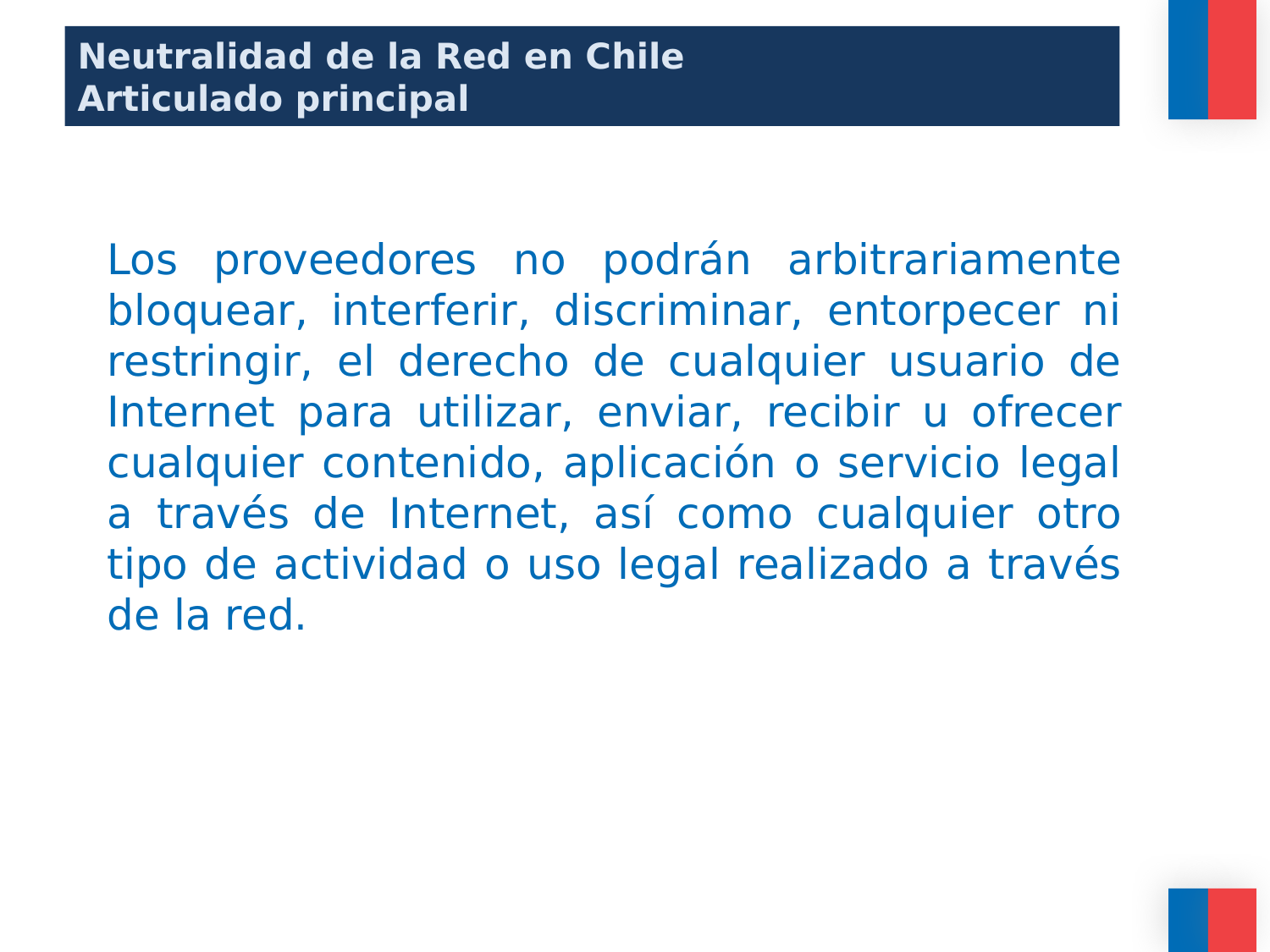

Neutralidad de la Red en Chile
Articulado principal
Los proveedores no podrán arbitrariamente bloquear, interferir, discriminar, entorpecer ni restringir, el derecho de cualquier usuario de Internet para utilizar, enviar, recibir u ofrecer cualquier contenido, aplicación o servicio legal a través de Internet, así como cualquier otro tipo de actividad o uso legal realizado a través de la red.